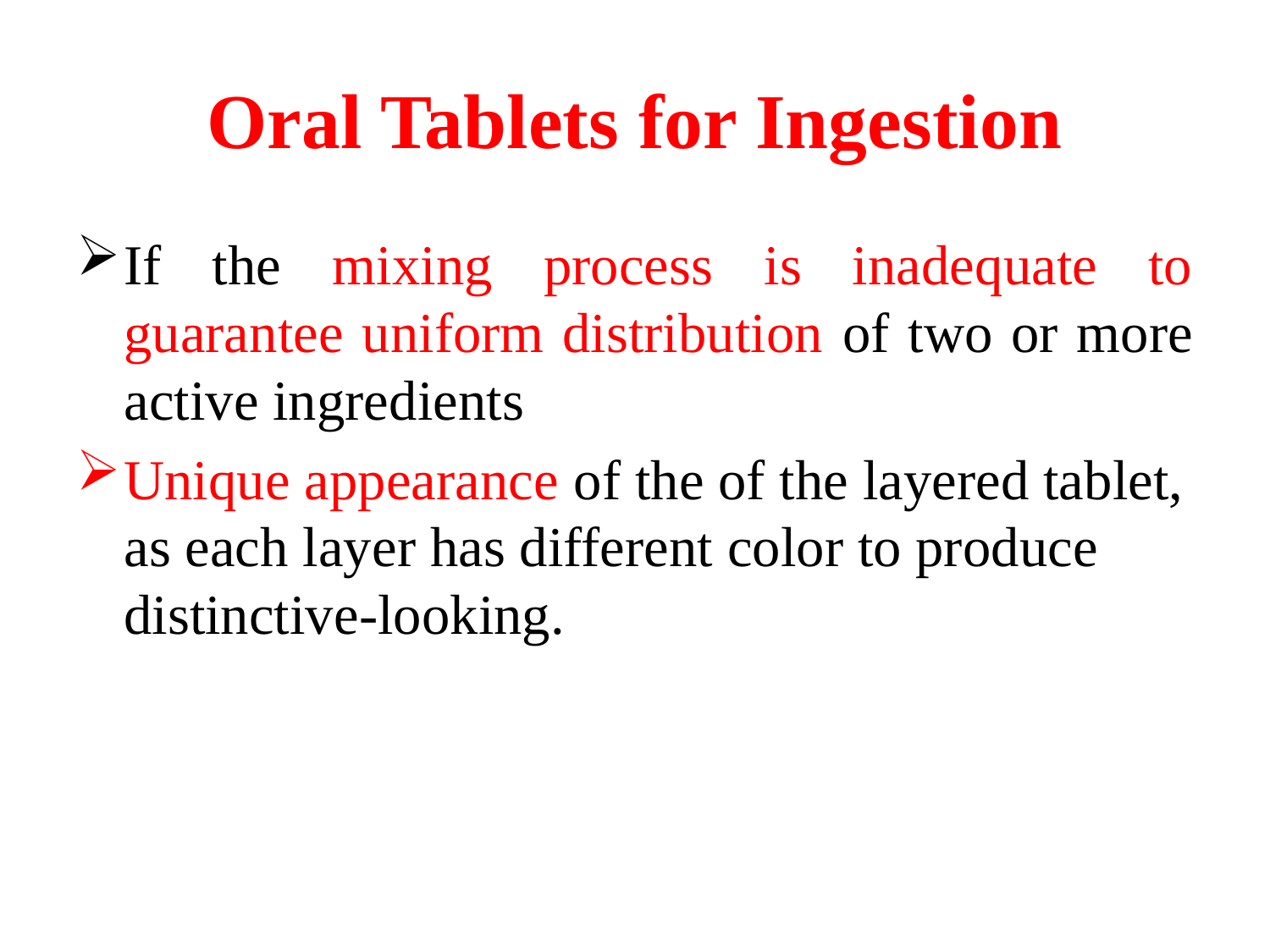

# Oral Tablets for Ingestion
If the mixing process is inadequate to guarantee uniform distribution of two or more active ingredients
Unique appearance of the of the layered tablet, as each layer has different color to produce distinctive-looking.